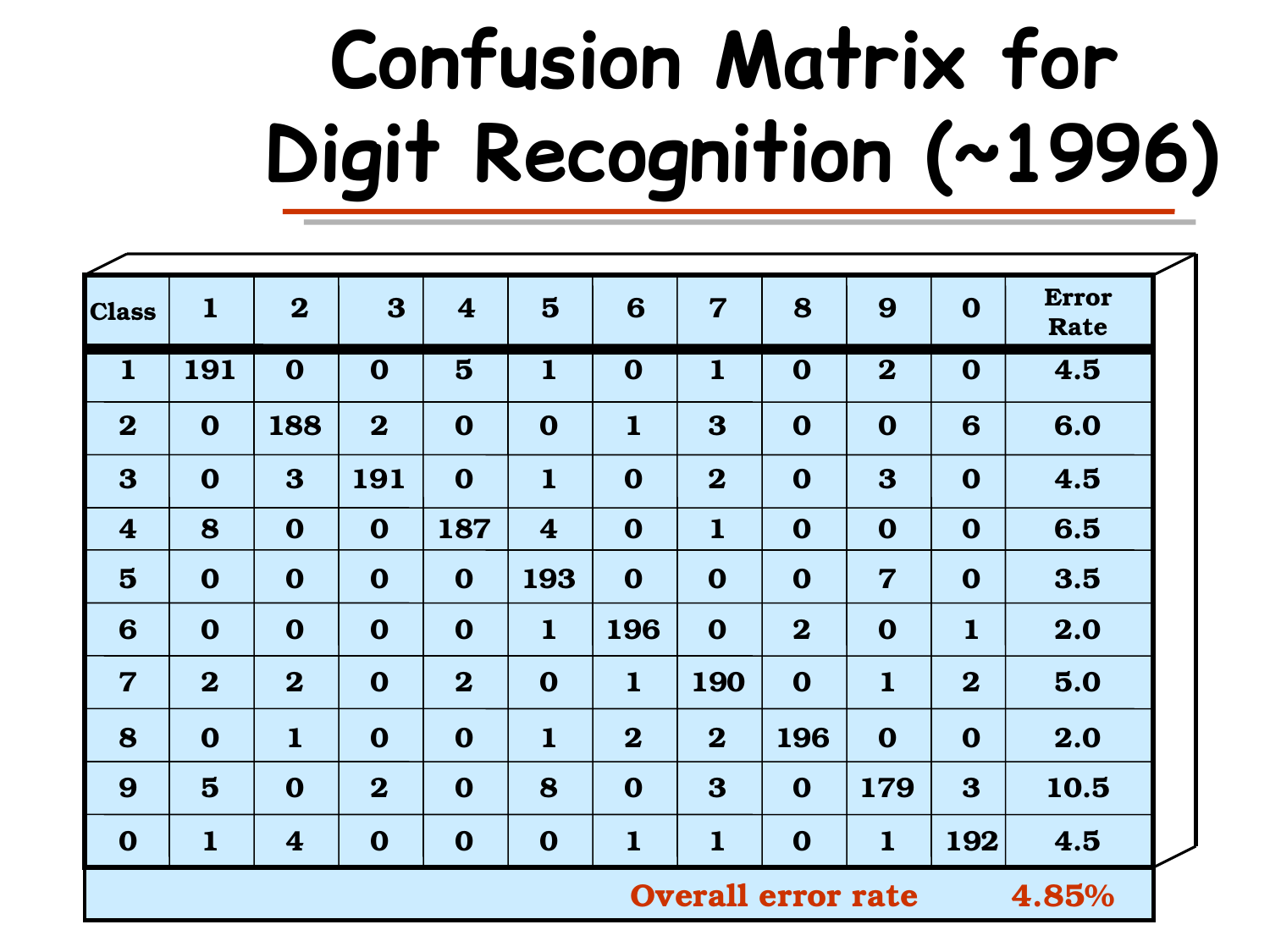

Confusion Matrix for
Digit Recognition (~1996)

Error
Rate
Class
1
2
3
4
5
6
7
8
9
0

1
191
0
0
5
1
0
1
0
2
0
4.5

2
0
188
2
0
0
1
3
0
0
6
6.0

3
0
3
191
0
1
0
2
0
3
0
4.5

4
8
0
0
187
4
0
1
0
0
0
6.5

5
0
0
0
0
193
0
0
0
7
0
3.5

6
0
0
0
0
1
196
0
2
0
1
2.0

7
2
2
0
2
0
1
190
0
1
2
5.0

8
0
1
0
0
1
2
2
196
0
0
2.0

9
5
0
2
0
8
0
3
0
179
3
10.5

0
1
4
0
0
0
1
1
0
1
192
4.5

				Overall error rate        	4.85%